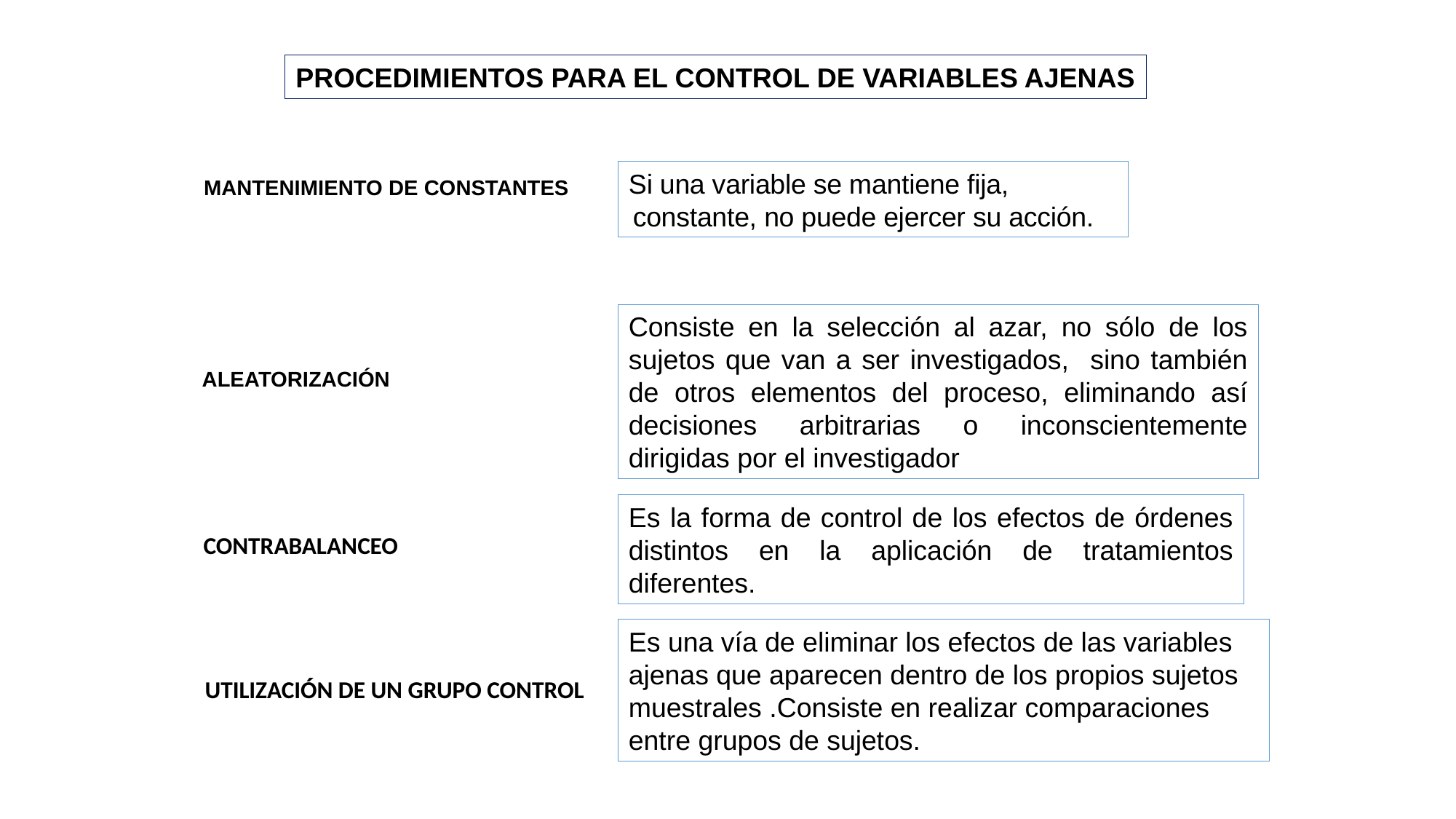

PROCEDIMIENTOS PARA EL CONTROL DE VARIABLES AJENAS
Si una variable se mantiene fija, constante, no puede ejercer su acción.
MANTENIMIENTO DE CONSTANTES
Consiste en la selección al azar, no sólo de los sujetos que van a ser investigados,  sino también de otros elementos del proceso, eliminando así decisiones arbitrarias o inconscientemente dirigidas por el investigador
ALEATORIZACIÓN

Es la forma de control de los efectos de órdenes distintos en la aplicación de tratamientos diferentes.
CONTRABALANCEO
Es una vía de eliminar los efectos de las variables ajenas que aparecen dentro de los propios sujetos muestrales .Consiste en realizar comparaciones entre grupos de sujetos.
UTILIZACIÓN DE UN GRUPO CONTROL